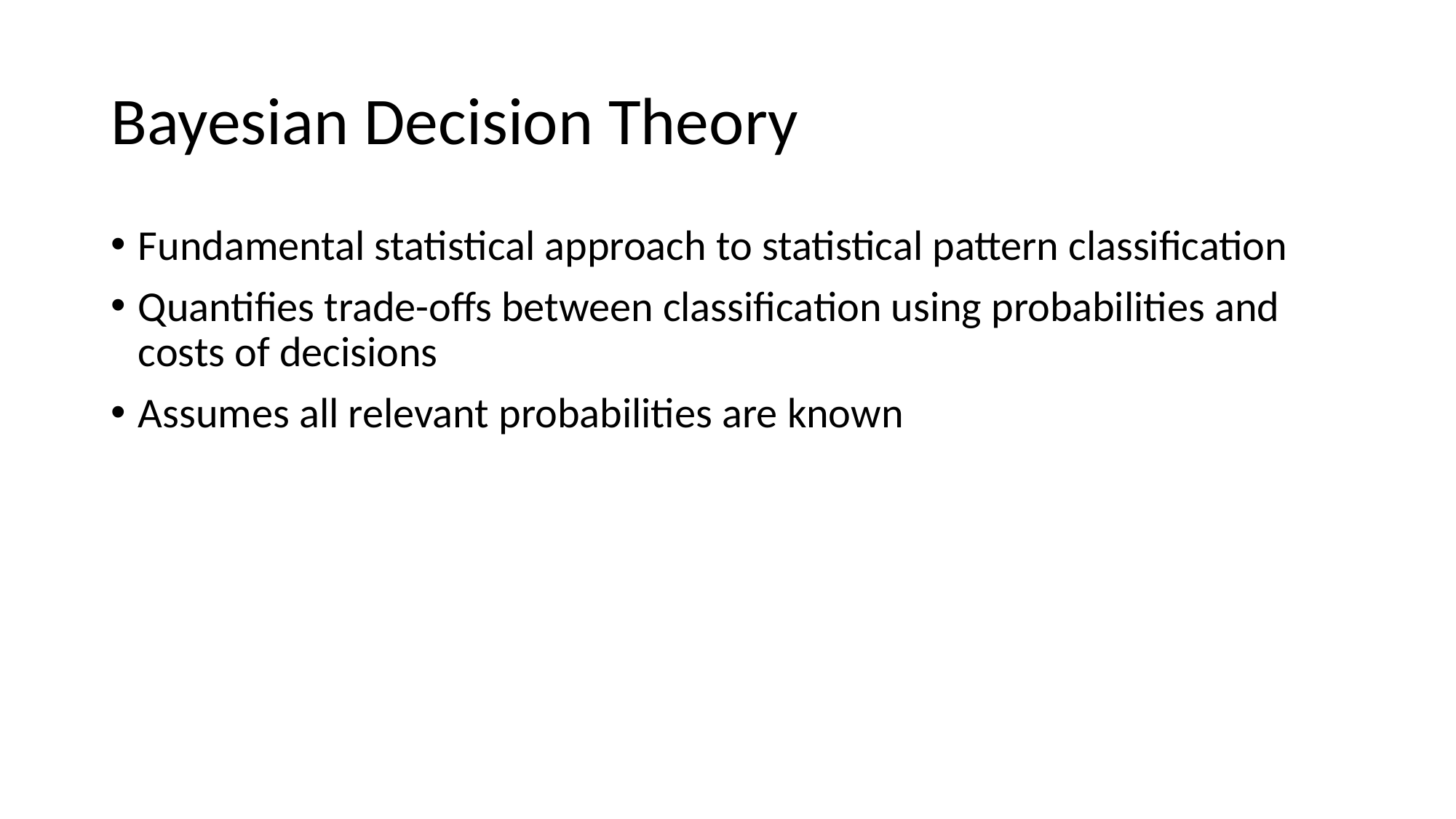

# Bayesian Decision Theory
Fundamental statistical approach to statistical pattern classification
Quantifies trade-offs between classification using probabilities and costs of decisions
Assumes all relevant probabilities are known